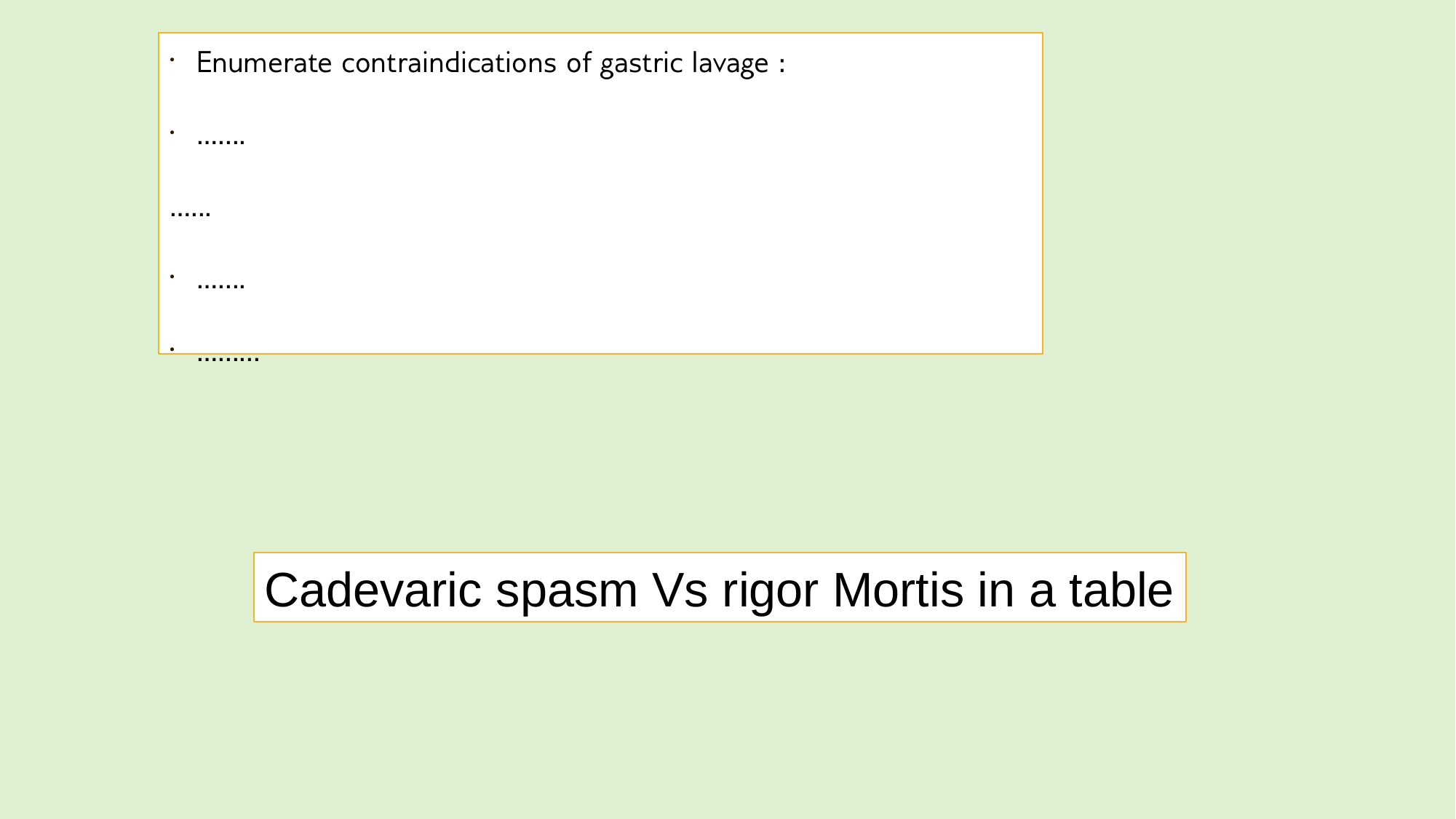

Enumerate contraindications of gastric lavage :
…....
…...
…....
…......
Cadevaric spasm Vs rigor Mortis in a table